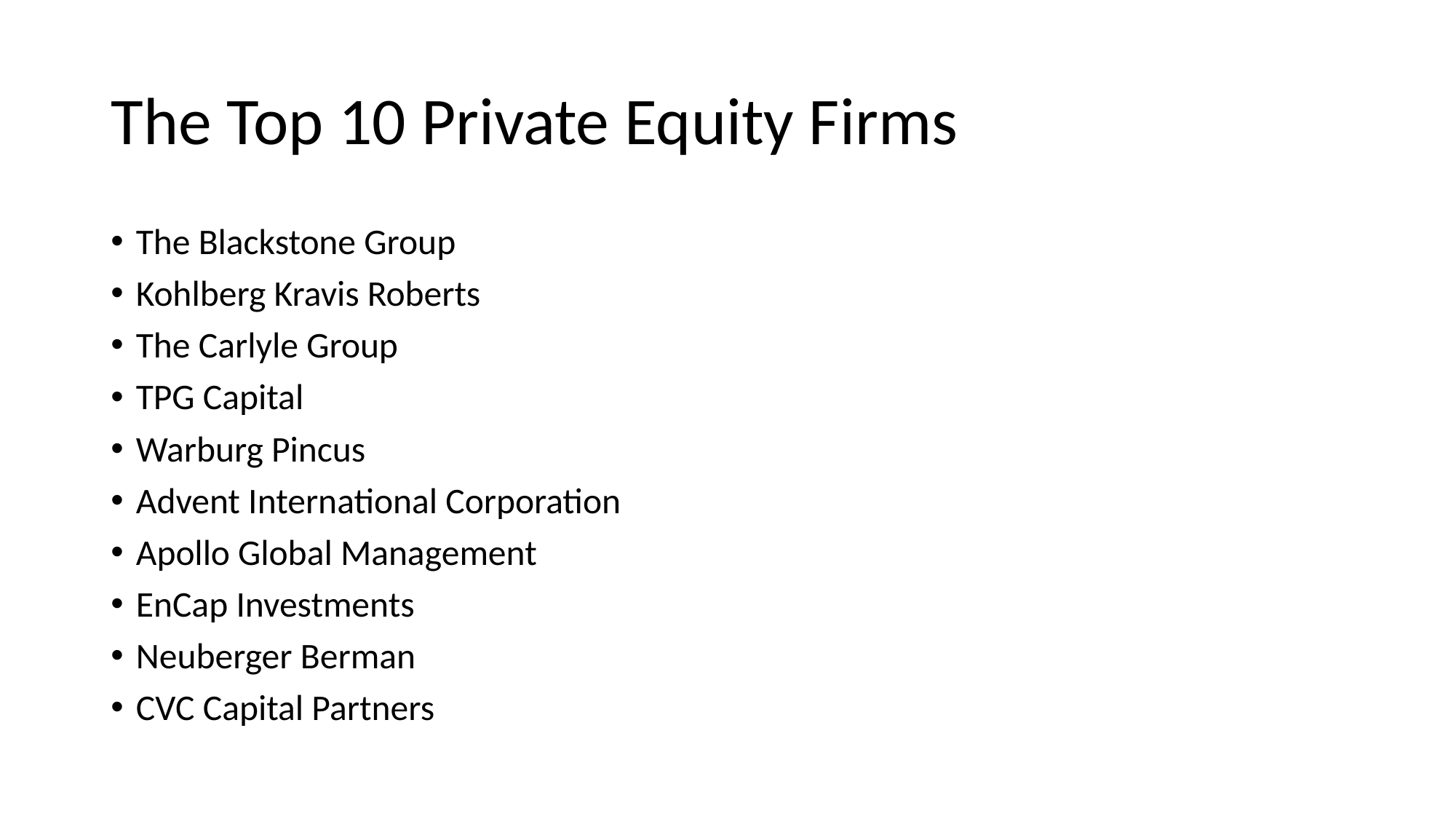

# The Top 10 Private Equity Firms
The Blackstone Group
Kohlberg Kravis Roberts
The Carlyle Group
TPG Capital
Warburg Pincus
Advent International Corporation
Apollo Global Management
EnCap Investments
Neuberger Berman
CVC Capital Partners